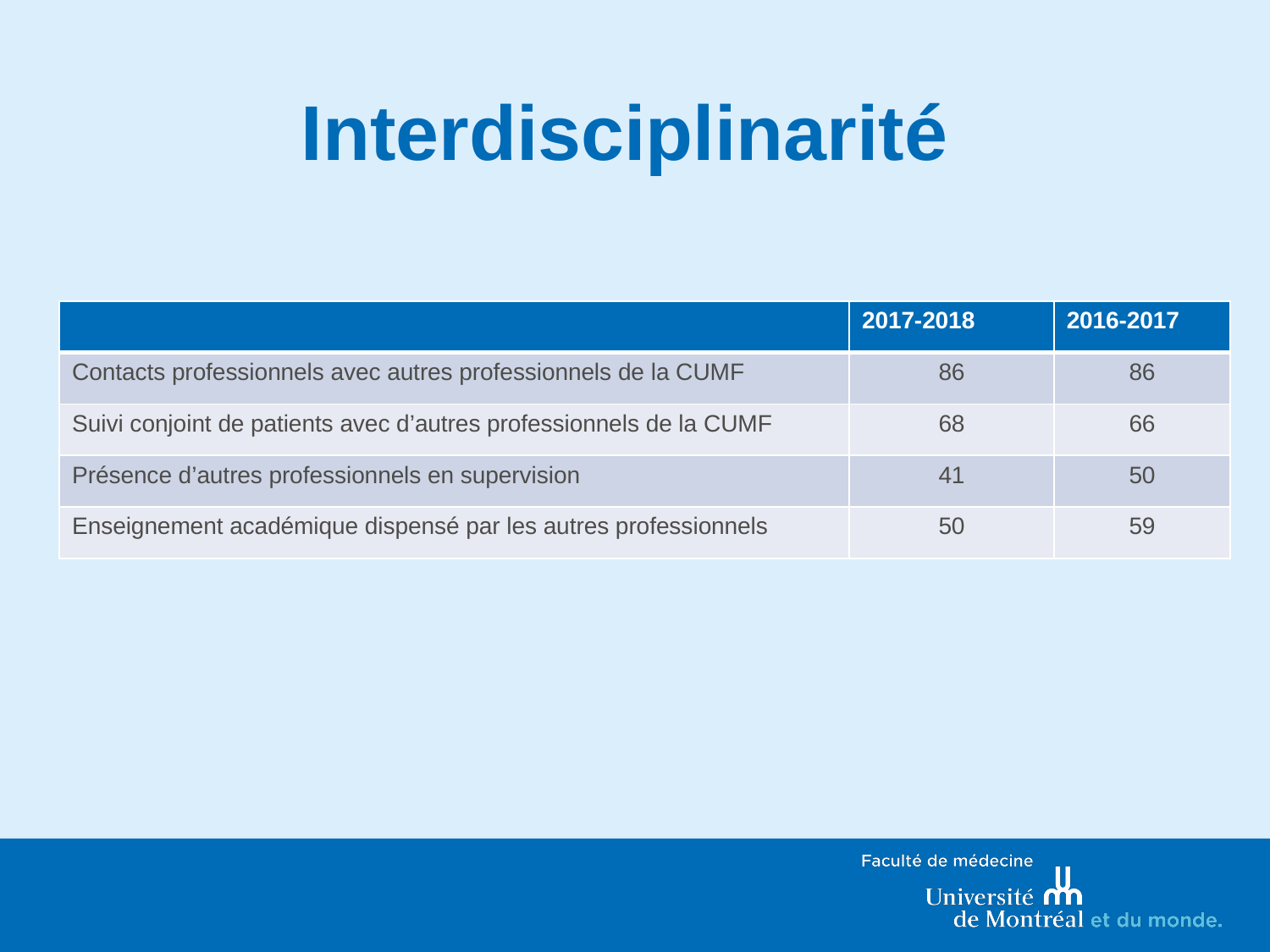

# Interdisciplinarité
|  | 2017-2018 | 2016-2017 |
| --- | --- | --- |
| Contacts professionnels avec autres professionnels de la CUMF | 86 | 86 |
| Suivi conjoint de patients avec d’autres professionnels de la CUMF | 68 | 66 |
| Présence d’autres professionnels en supervision | 41 | 50 |
| Enseignement académique dispensé par les autres professionnels | 50 | 59 |